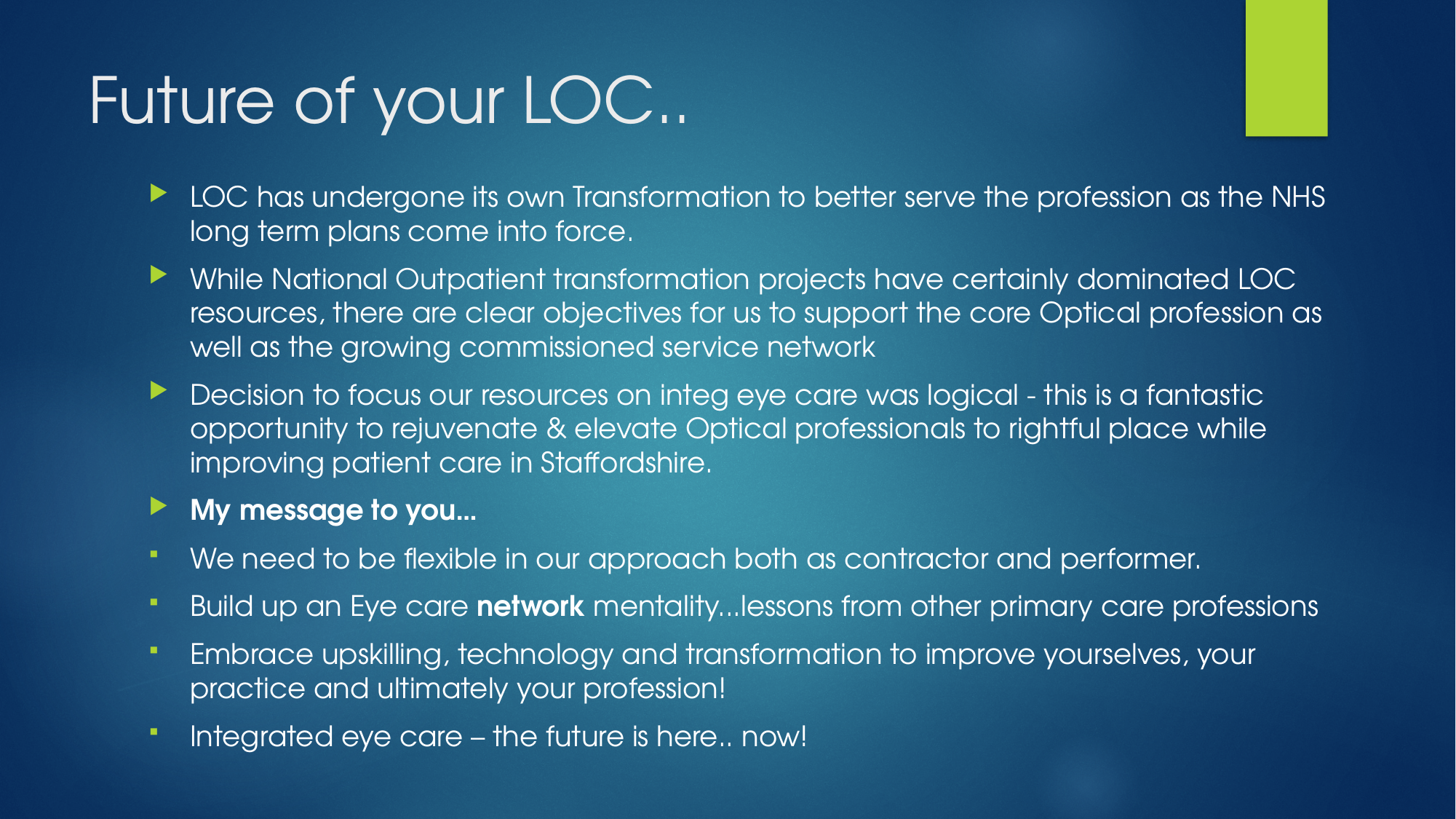

# Future of your LOC..
LOC has undergone its own Transformation to better serve the profession as the NHS long term plans come into force.
While National Outpatient transformation projects have certainly dominated LOC resources, there are clear objectives for us to support the core Optical profession as well as the growing commissioned service network
Decision to focus our resources on integ eye care was logical - this is a fantastic opportunity to rejuvenate & elevate Optical professionals to rightful place while improving patient care in Staffordshire.
My message to you…
We need to be flexible in our approach both as contractor and performer.
Build up an Eye care network mentality...lessons from other primary care professions
Embrace upskilling, technology and transformation to improve yourselves, your practice and ultimately your profession!
Integrated eye care – the future is here.. now!